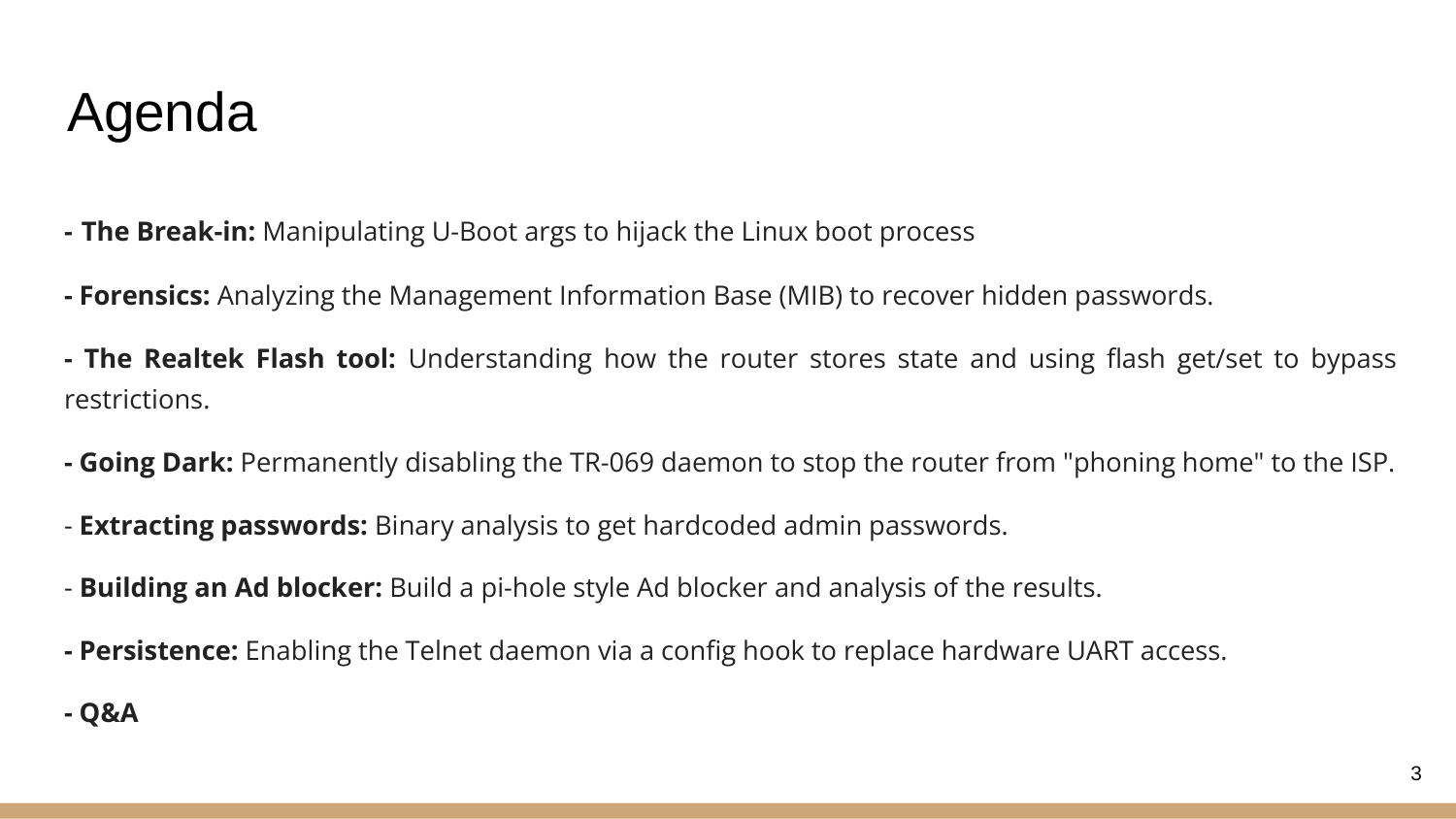

# Agenda
- The Break-in: Manipulating U-Boot args to hijack the Linux boot process
- Forensics: Analyzing the Management Information Base (MIB) to recover hidden passwords.
- The Realtek Flash tool: Understanding how the router stores state and using flash get/set to bypass restrictions.
- Going Dark: Permanently disabling the TR-069 daemon to stop the router from "phoning home" to the ISP.
- Extracting passwords: Binary analysis to get hardcoded admin passwords.
- Building an Ad blocker: Build a pi-hole style Ad blocker and analysis of the results.
- Persistence: Enabling the Telnet daemon via a config hook to replace hardware UART access.
- Q&A
3